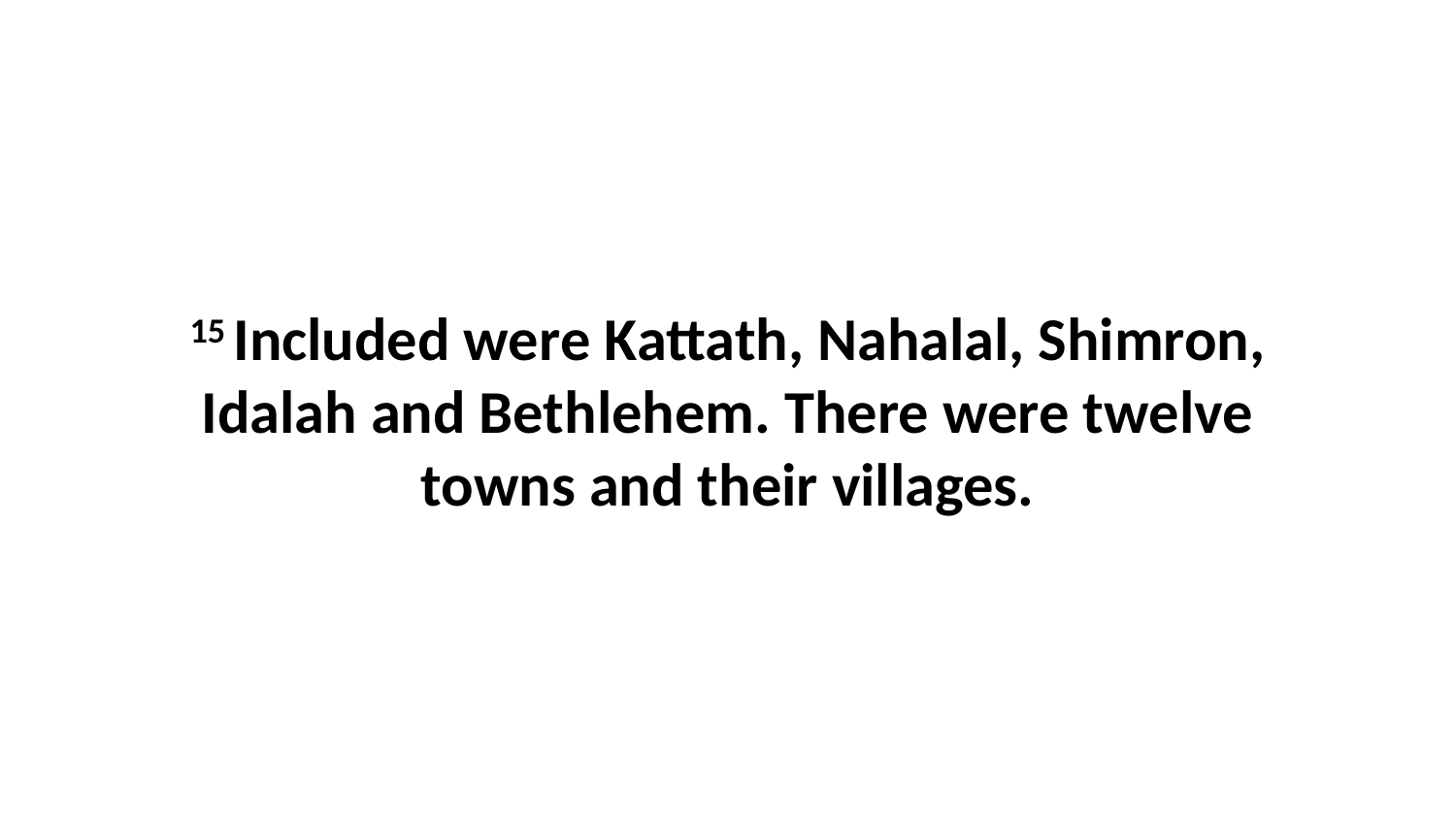

15 Included were Kattath, Nahalal, Shimron, Idalah and Bethlehem. There were twelve towns and their villages.